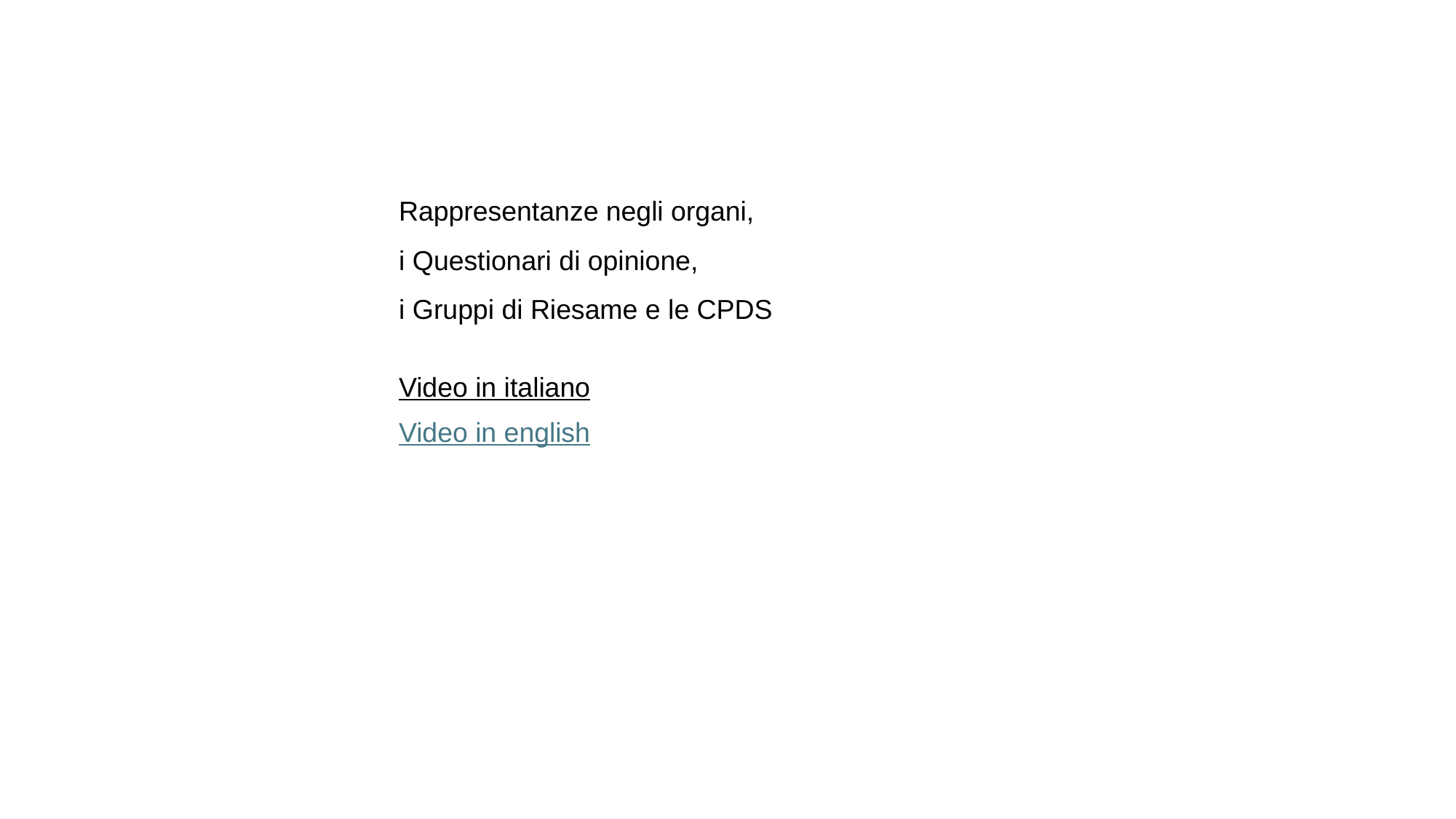

Rappresentanze negli organi,
i Questionari di opinione,
i Gruppi di Riesame e le CPDS
Video in italiano
Video in english